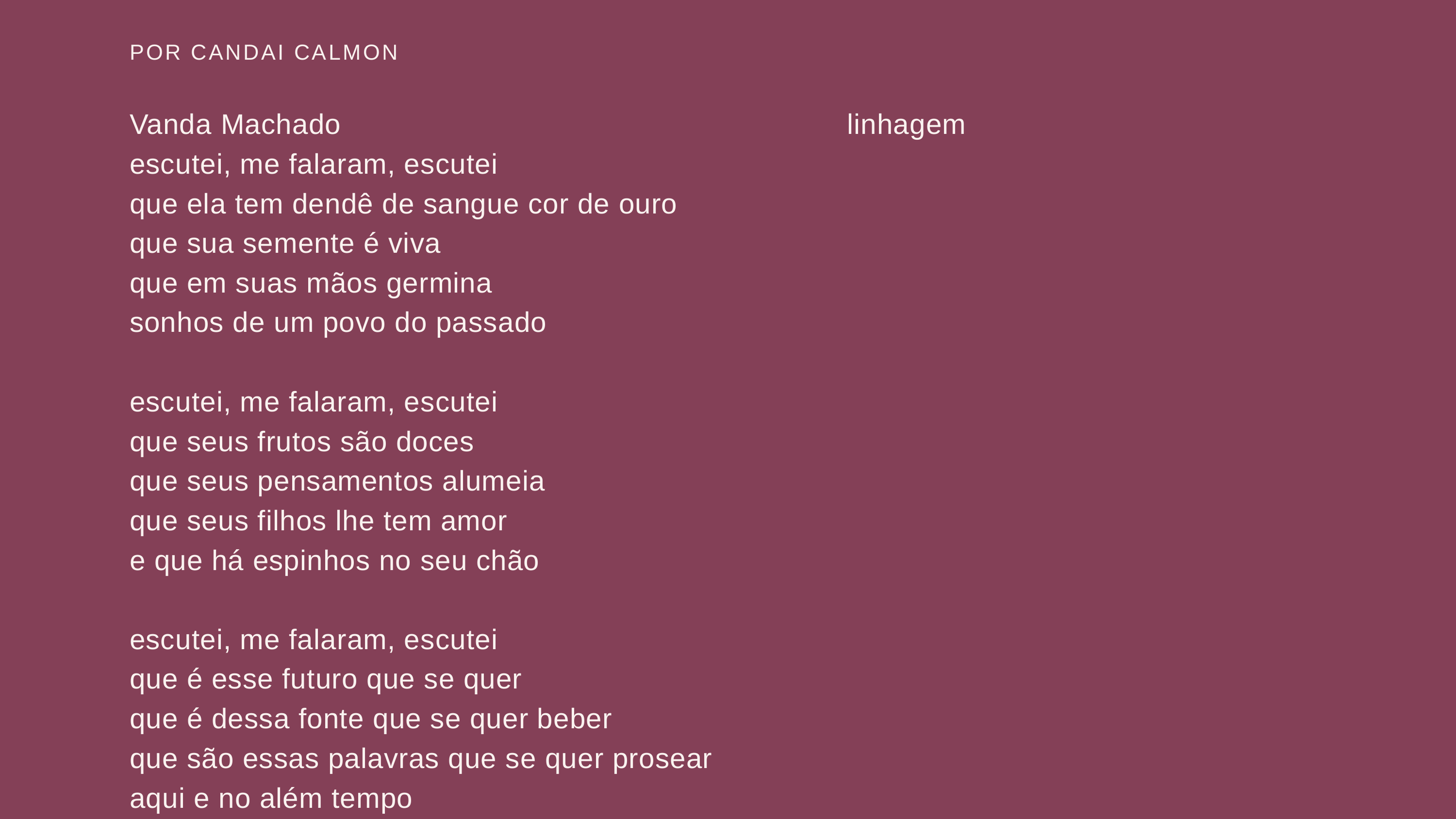

POR CANDAI CALMON
Vanda Machado                                                            linhagem
escutei, me falaram, escutei
que ela tem dendê de sangue cor de ouro
que sua semente é viva
que em suas mãos germina
sonhos de um povo do passado

escutei, me falaram, escutei
que seus frutos são doces
que seus pensamentos alumeia
que seus filhos lhe tem amor
e que há espinhos no seu chão

escutei, me falaram, escutei
que é esse futuro que se quer
que é dessa fonte que se quer beber
que são essas palavras que se quer prosear
aqui e no além tempo